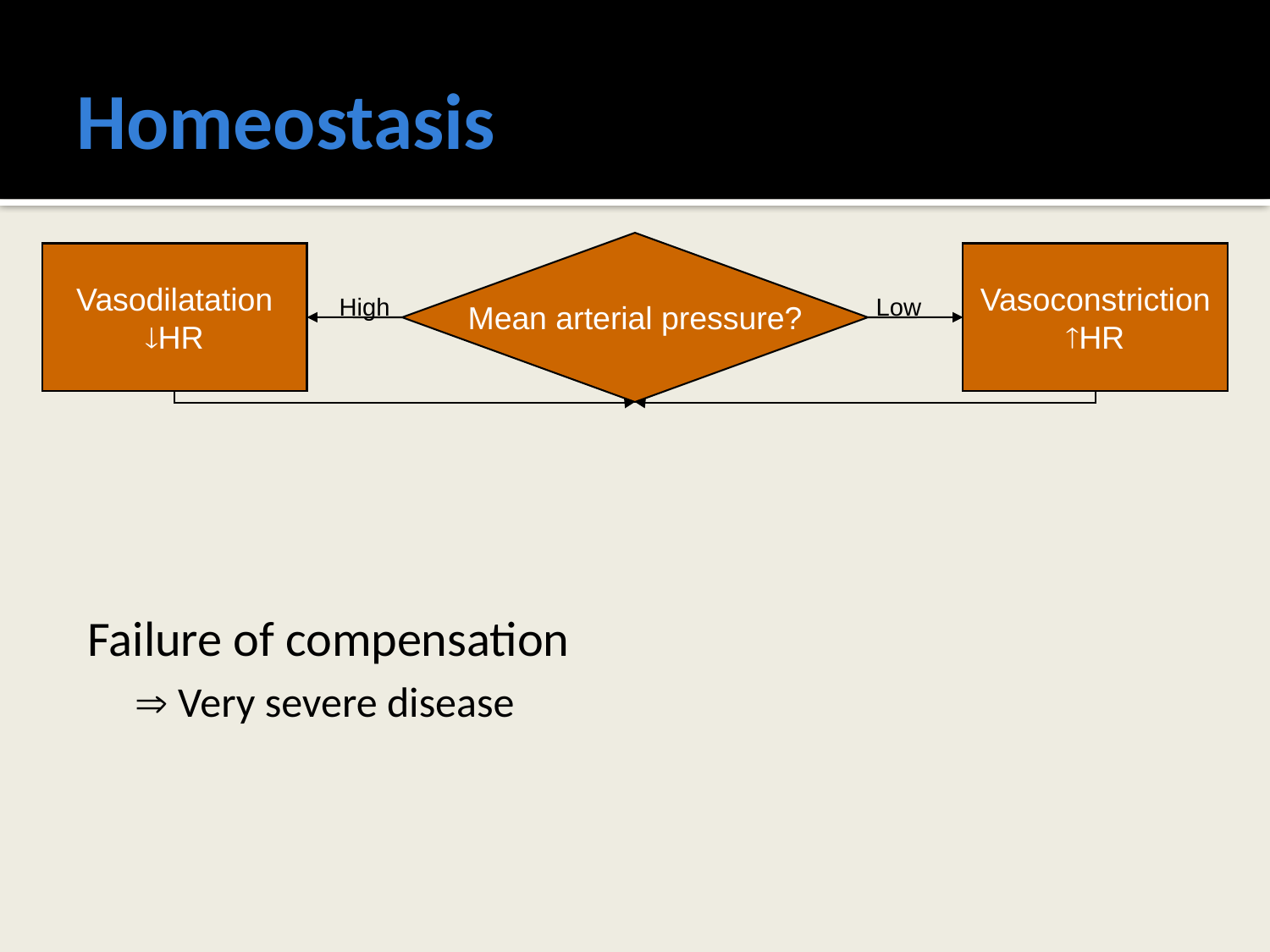

# Homeostasis
Mean arterial pressure?
Vasodilatation
↓HR
Vasoconstriction
↑HR
High
Low
Failure of compensation
⇒ Very severe disease